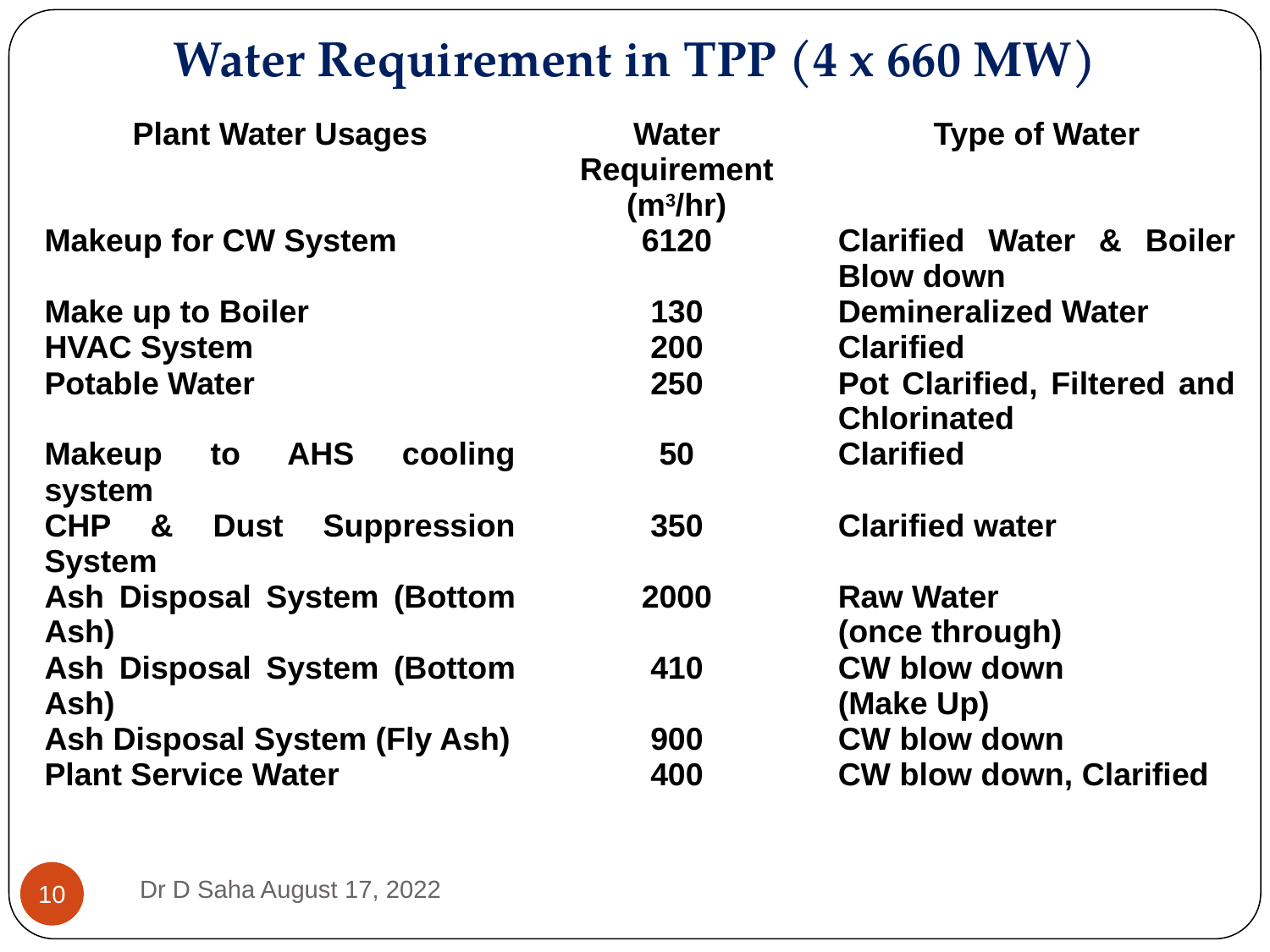

Water Requirement in TPP (4 x 660 MW)
| Plant Water Usages | Water Requirement (m3/hr) | Type of Water |
| --- | --- | --- |
| Makeup for CW System | 6120 | Clarified Water & Boiler Blow down |
| Make up to Boiler | 130 | Demineralized Water |
| HVAC System | 200 | Clarified |
| Potable Water | 250 | Pot Clarified, Filtered and Chlorinated |
| Makeup to AHS cooling system | 50 | Clarified |
| CHP & Dust Suppression System | 350 | Clarified water |
| Ash Disposal System (Bottom Ash) | 2000 | Raw Water (once through) |
| Ash Disposal System (Bottom Ash) | 410 | CW blow down (Make Up) |
| Ash Disposal System (Fly Ash) | 900 | CW blow down |
| Plant Service Water | 400 | CW blow down, Clarified |
Dr D Saha August 17, 2022
10